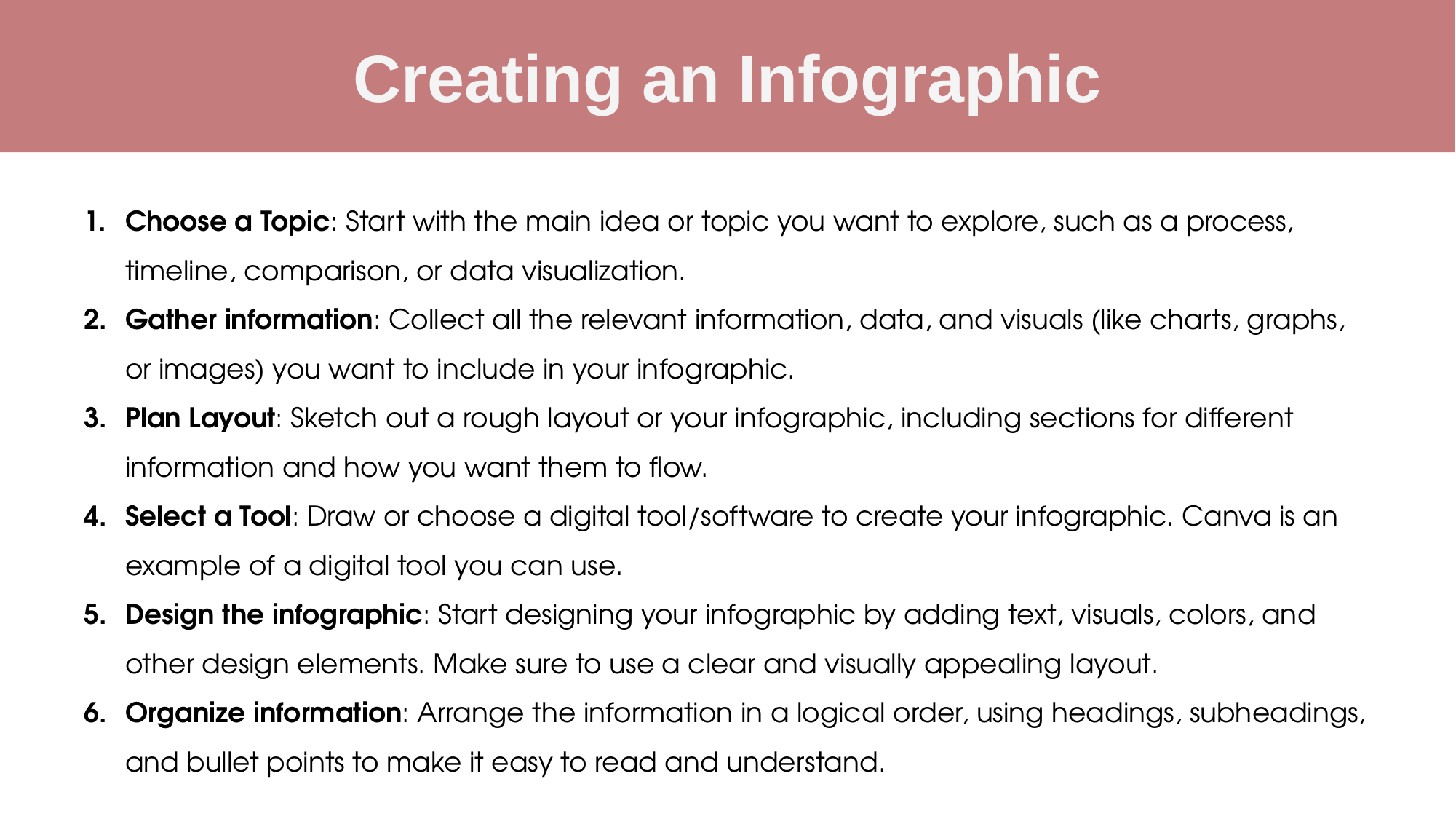

Creating an Infographic
Choose a Topic: Start with the main idea or topic you want to explore, such as a process, timeline, comparison, or data visualization.
Gather information: Collect all the relevant information, data, and visuals (like charts, graphs, or images) you want to include in your infographic.
Plan Layout: Sketch out a rough layout or your infographic, including sections for different information and how you want them to flow.
Select a Tool: Draw or choose a digital tool/software to create your infographic. Canva is an example of a digital tool you can use.
Design the infographic: Start designing your infographic by adding text, visuals, colors, and other design elements. Make sure to use a clear and visually appealing layout.
Organize information: Arrange the information in a logical order, using headings, subheadings, and bullet points to make it easy to read and understand.